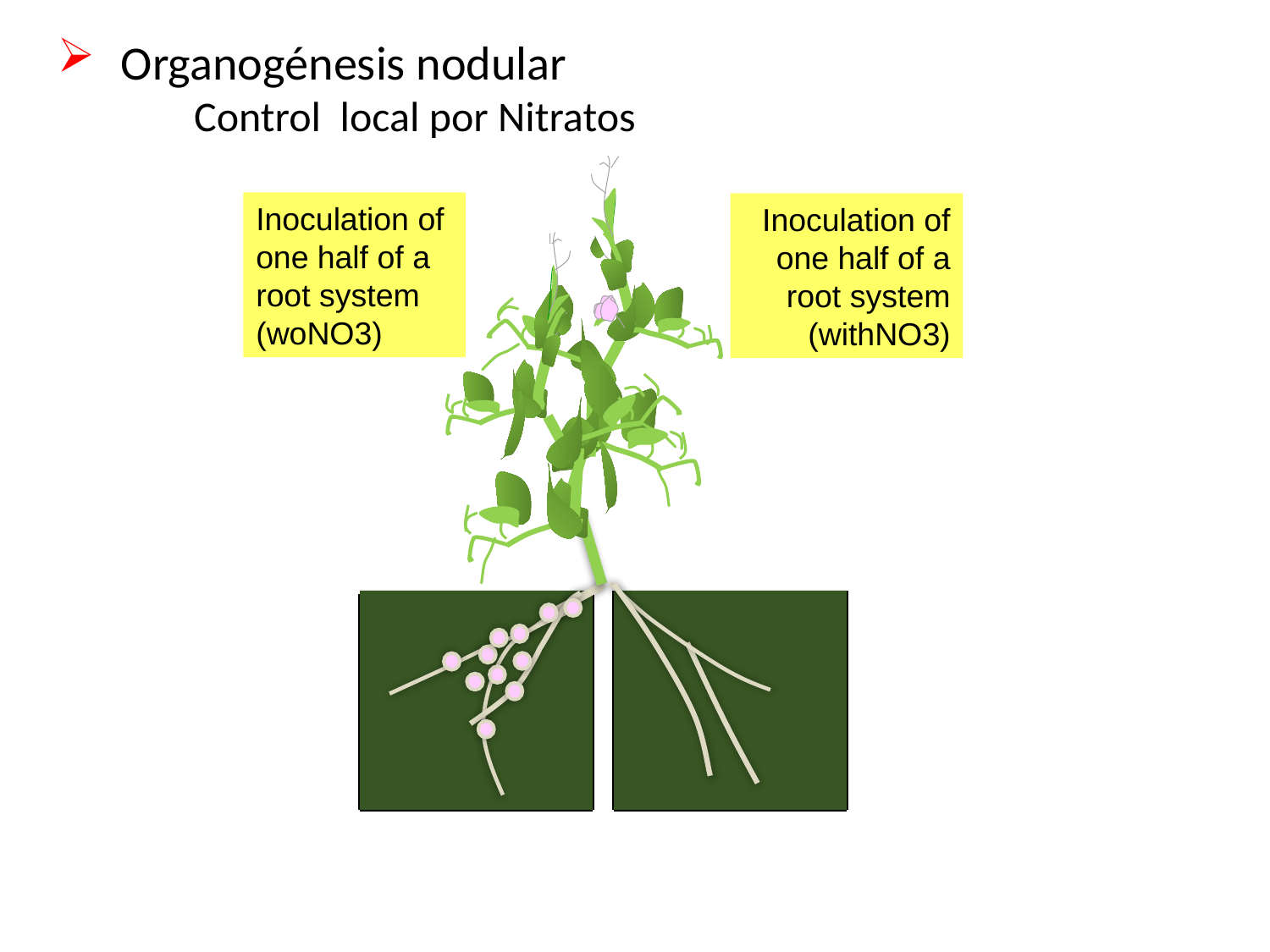

Organogénesis nodular
	 Control  local por Nitratos
#

Inoculation of one half of a root system (woNO3)
Inoculation of one half of a root system (withNO3)